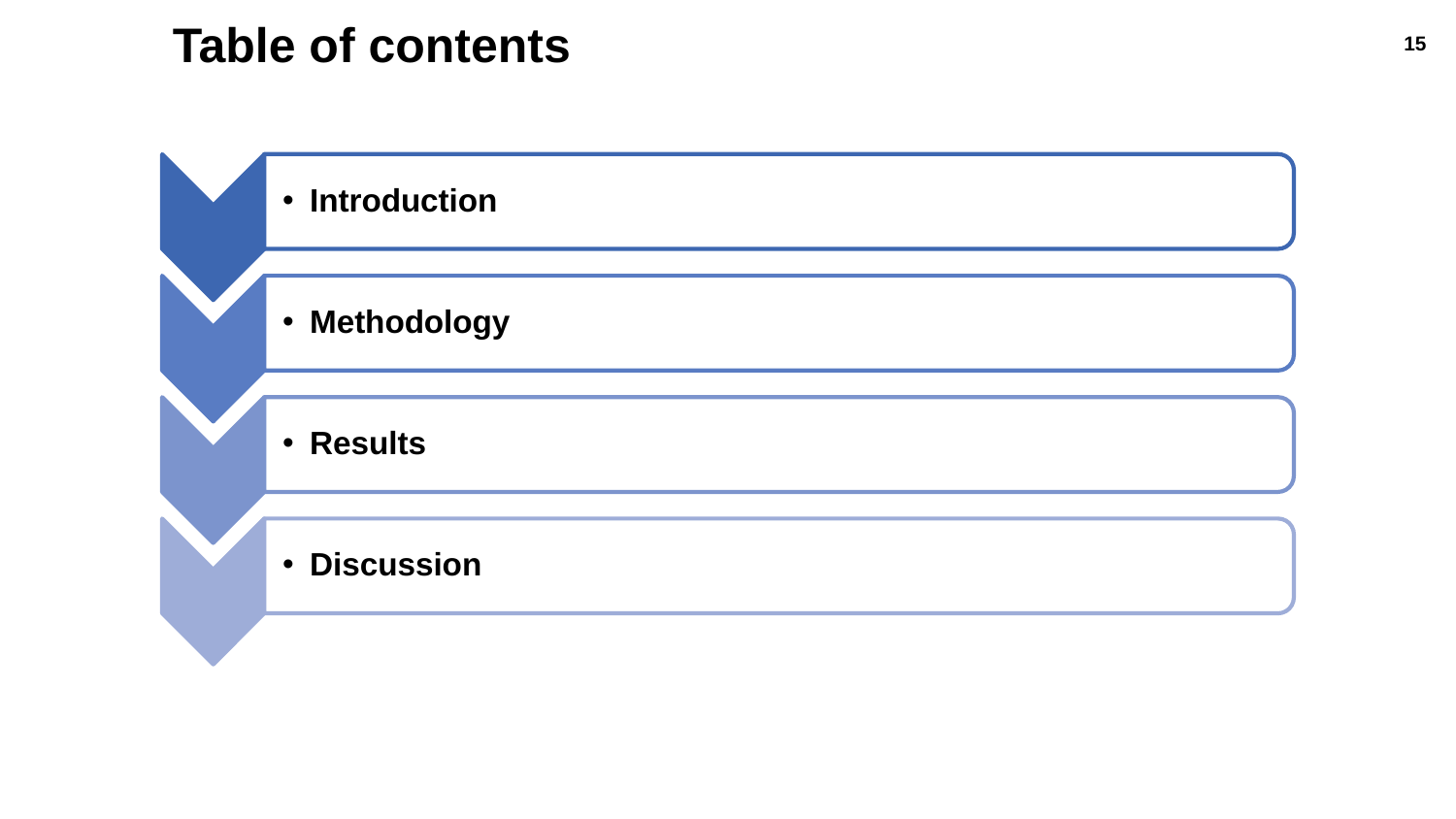

# Table of contents
15

Introduction

Methodology

Results

Discussion